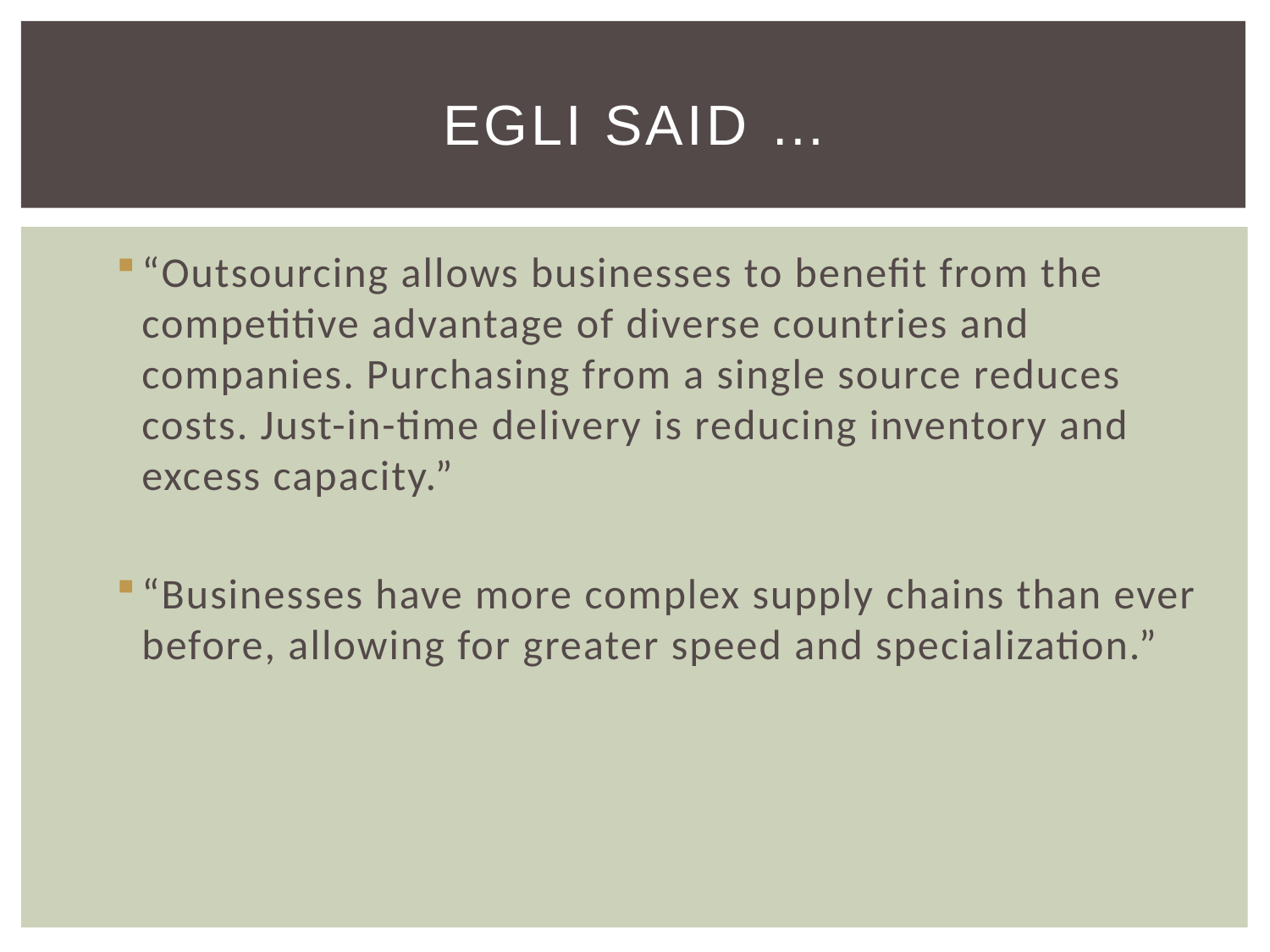

# Egli Said …
“Outsourcing allows businesses to benefit from the competitive advantage of diverse countries and companies. Purchasing from a single source reduces costs. Just-in-time delivery is reducing inventory and excess capacity.”

“Businesses have more complex supply chains than ever before, allowing for greater speed and specialization.”